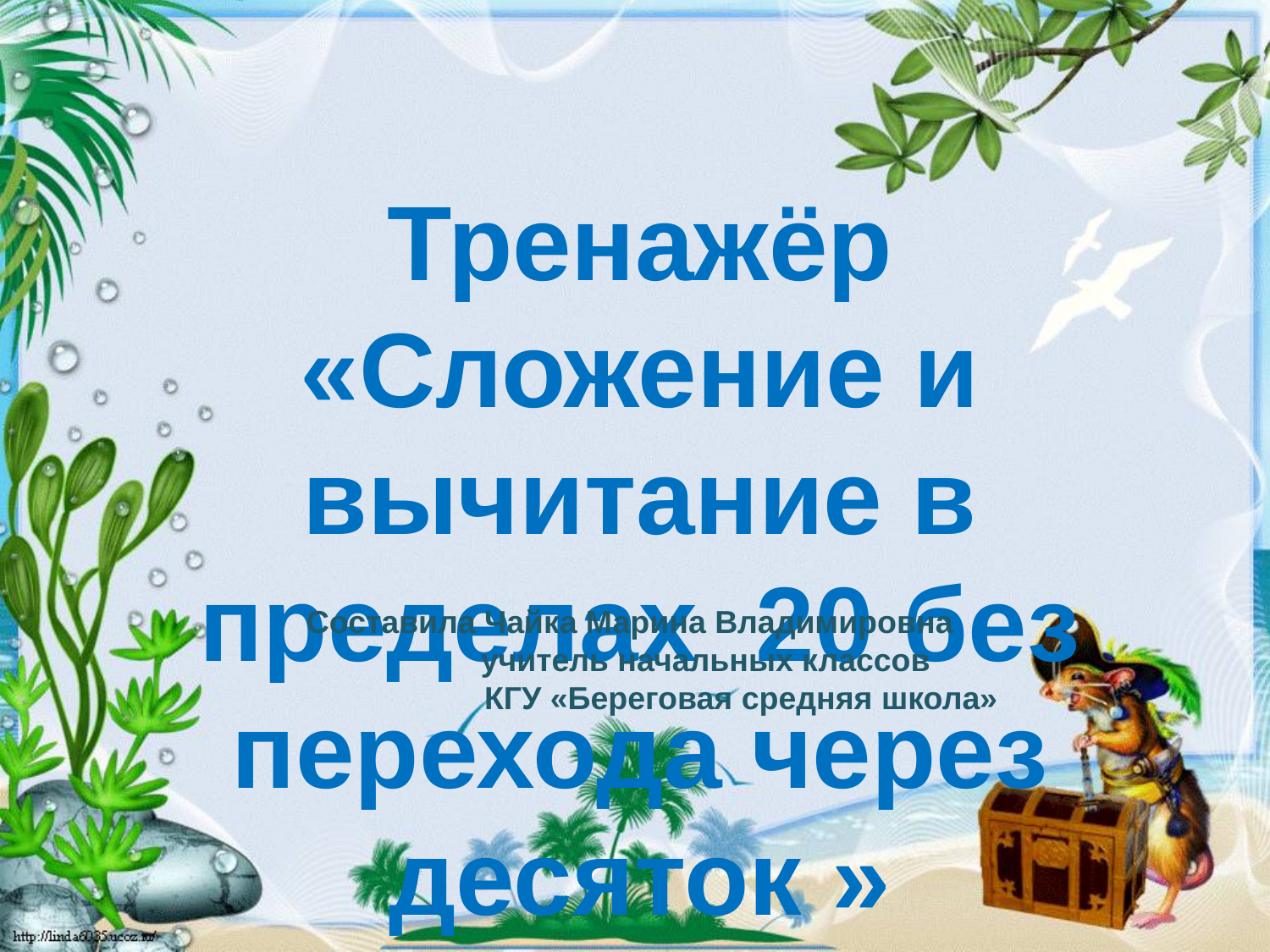

Тренажёр «Сложение и вычитание в пределах  20 без перехода через десяток »
Составила Чайка Марина Владимировна
                 учитель начальных классов
                         КГУ «Береговая средняя школа»